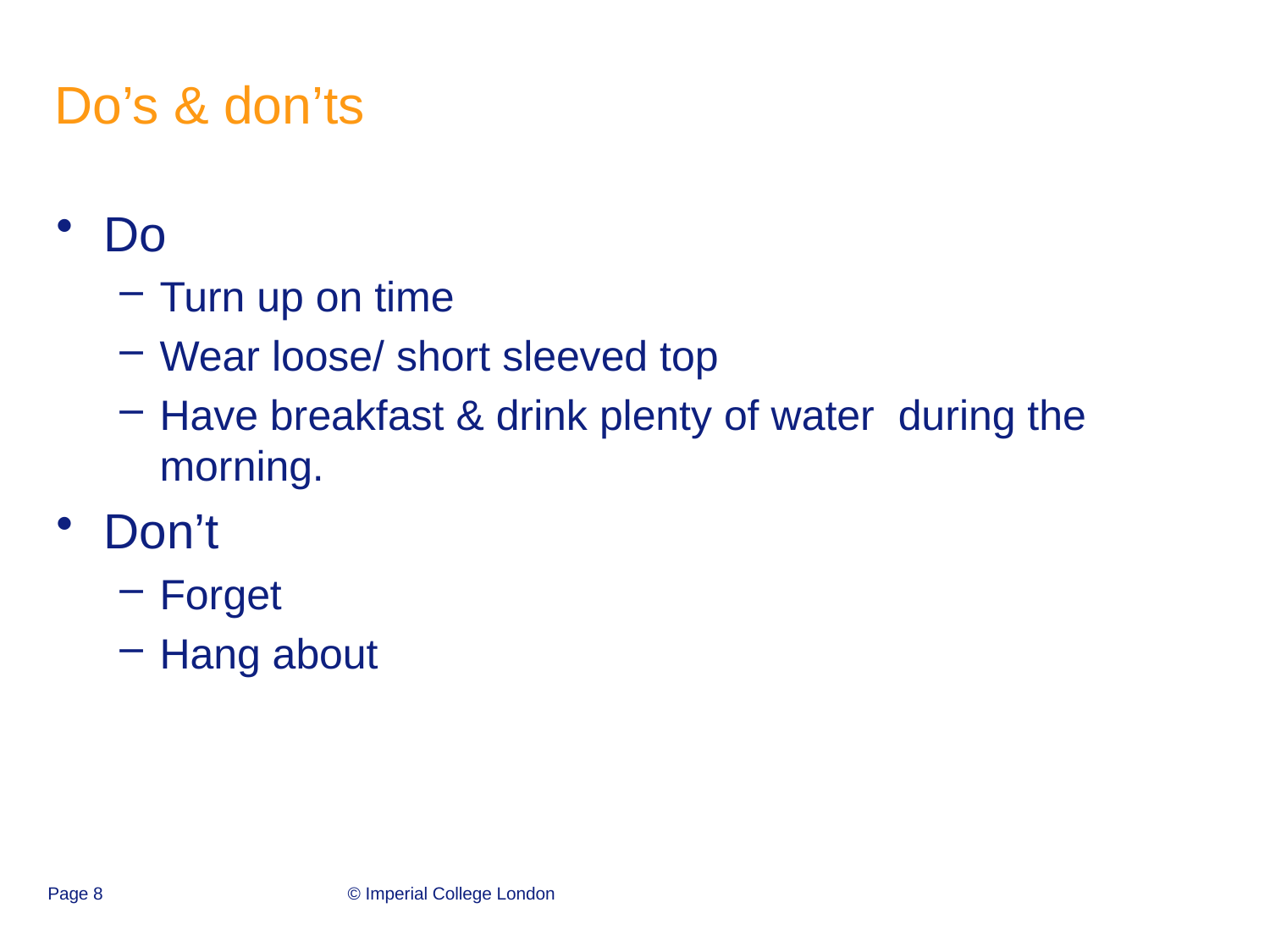

# Do’s & don’ts
Do
Turn up on time
Wear loose/ short sleeved top
Have breakfast & drink plenty of water  during the morning.
Don’t
Forget
Hang about

Page 8
© Imperial College London